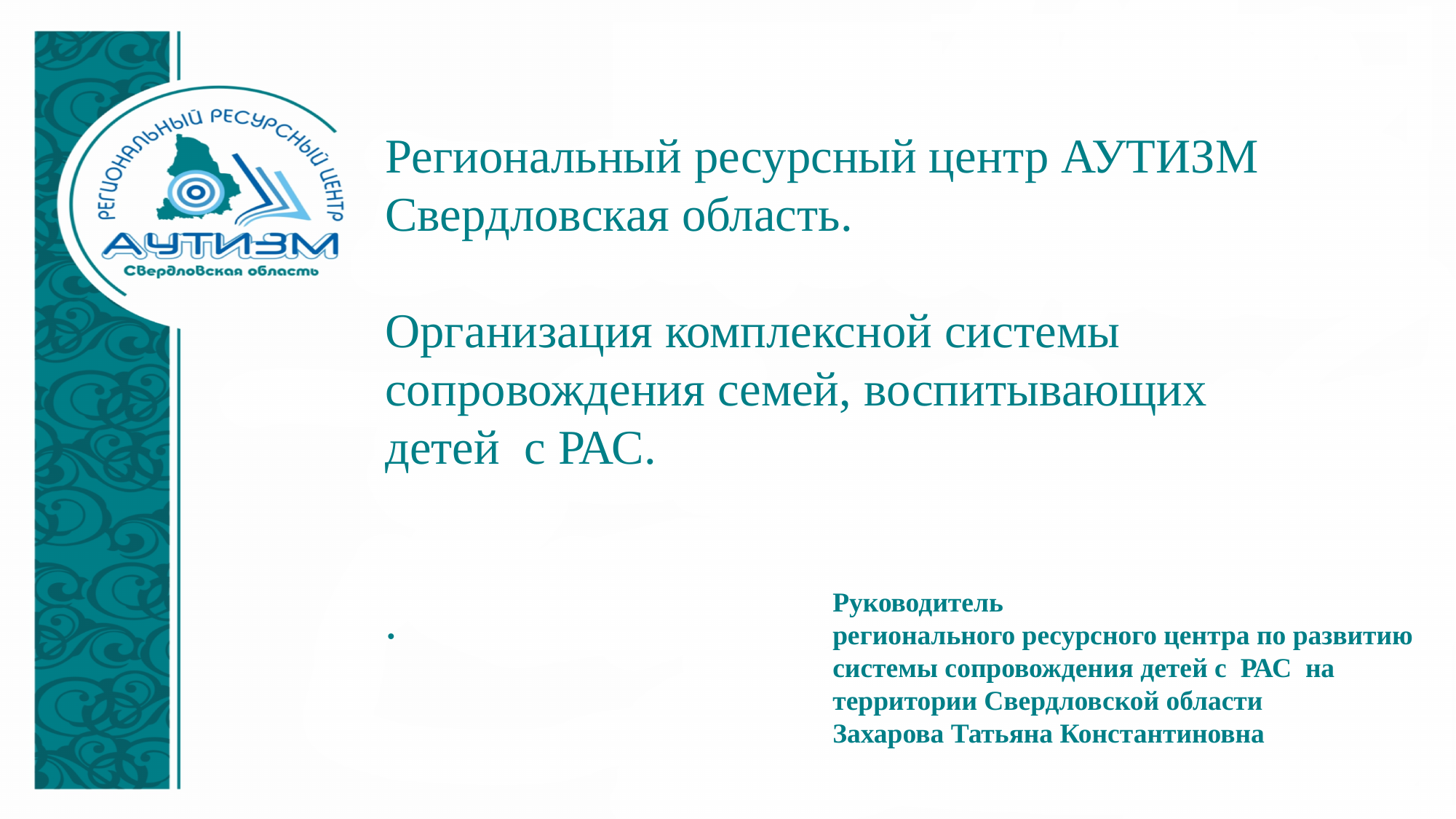

#
Региональный ресурсный центр АУТИЗМ Свердловская область.

Организация комплексной системы сопровождения семей, воспитывающих детей  с РАС.

.
Руководитель
регионального ресурсного центра по развитию системы сопровождения детей с  РАС  на территории Свердловской области
Захарова Татьяна Константиновна